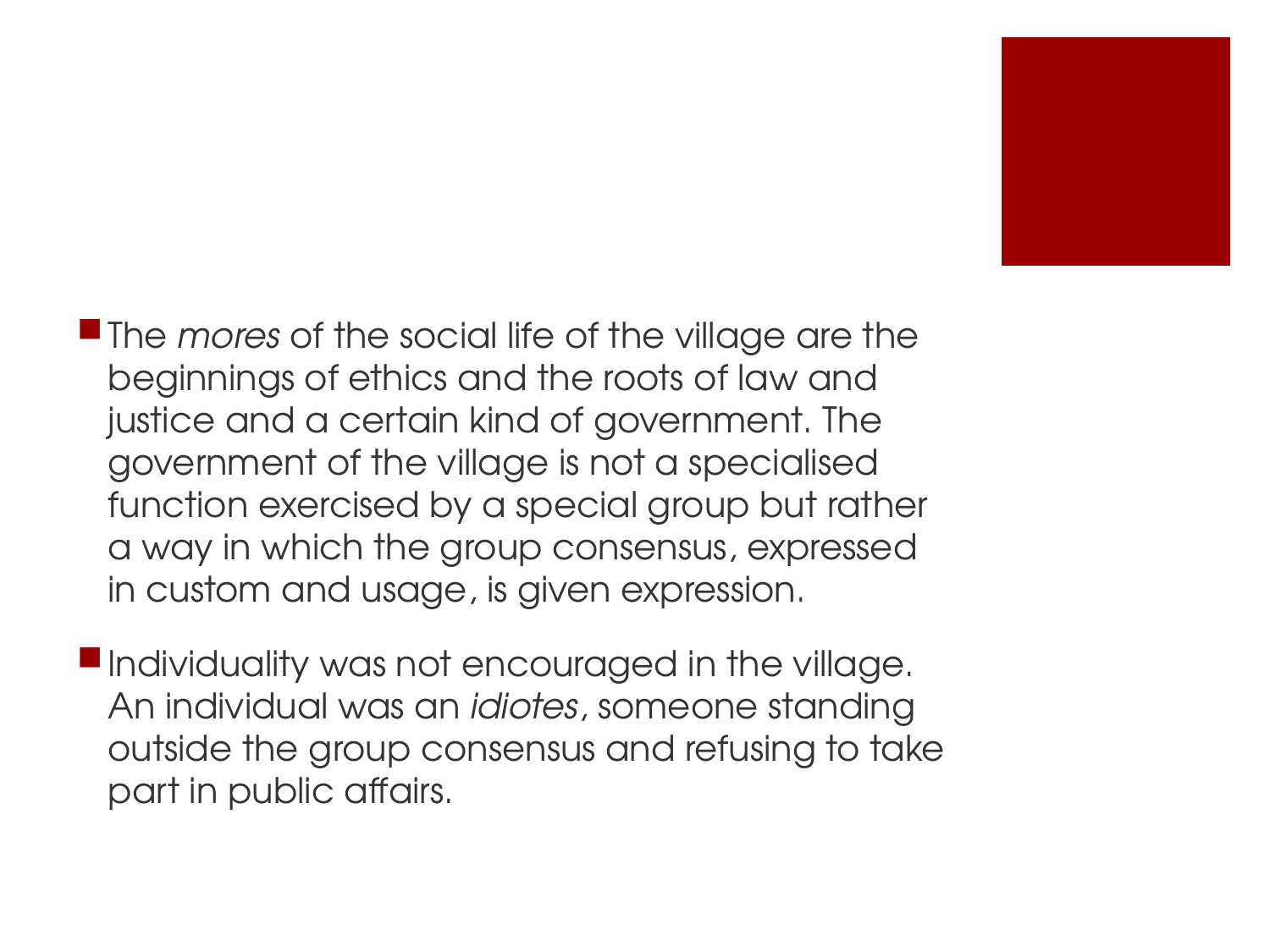

#
The mores of the social life of the village are the beginnings of ethics and the roots of law and justice and a certain kind of government. The government of the village is not a specialised function exercised by a special group but rather a way in which the group consensus, expressed in custom and usage, is given expression.
Individuality was not encouraged in the village. An individual was an idiotes, someone standing outside the group consensus and refusing to take part in public affairs.